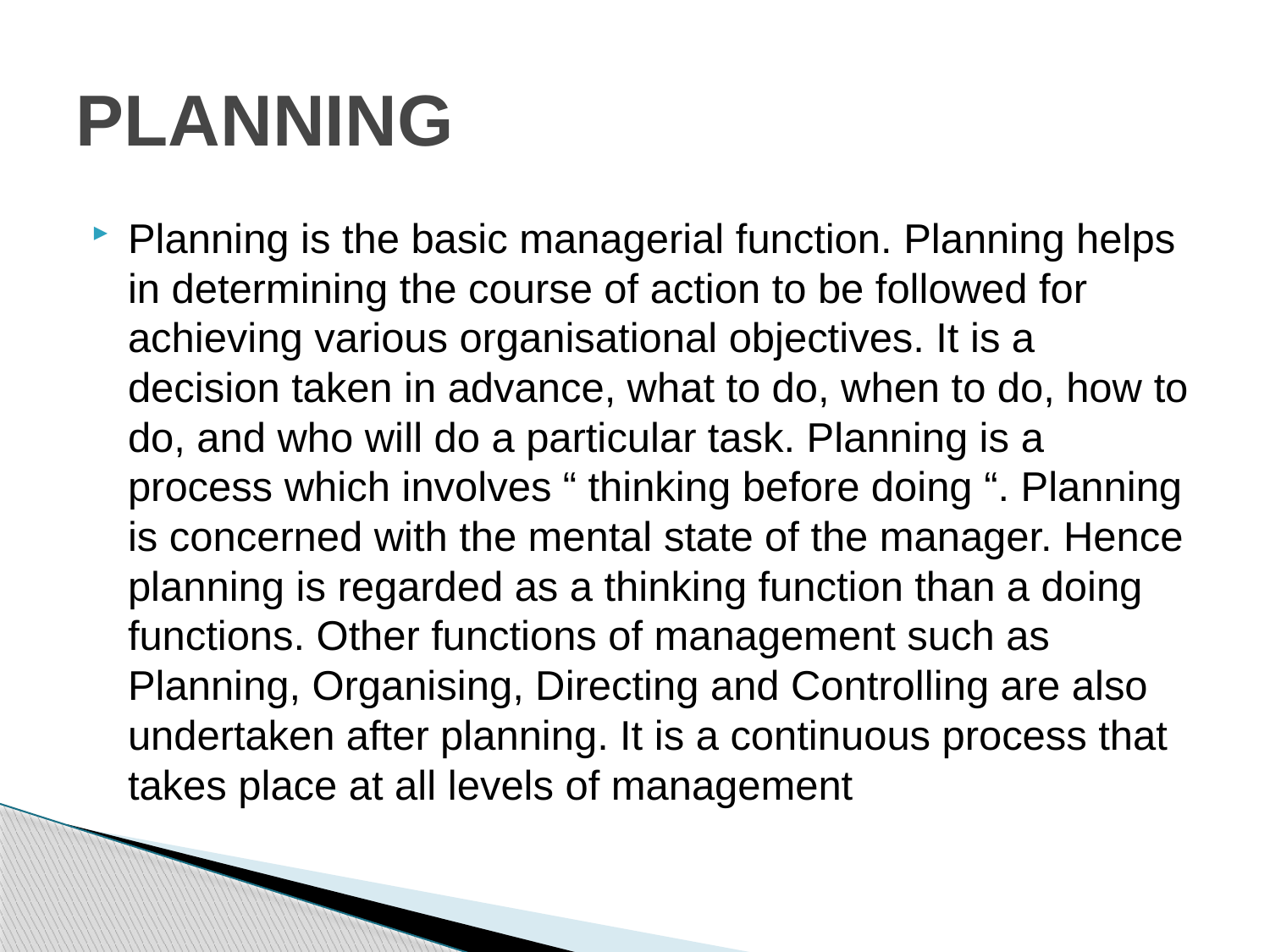

# PLANNING
Planning is the basic managerial function. Planning helps in determining the course of action to be followed for achieving various organisational objectives. It is a decision taken in advance, what to do, when to do, how to do, and who will do a particular task. Planning is a process which involves “ thinking before doing “. Planning is concerned with the mental state of the manager. Hence planning is regarded as a thinking function than a doing functions. Other functions of management such as Planning, Organising, Directing and Controlling are also undertaken after planning. It is a continuous process that takes place at all levels of management